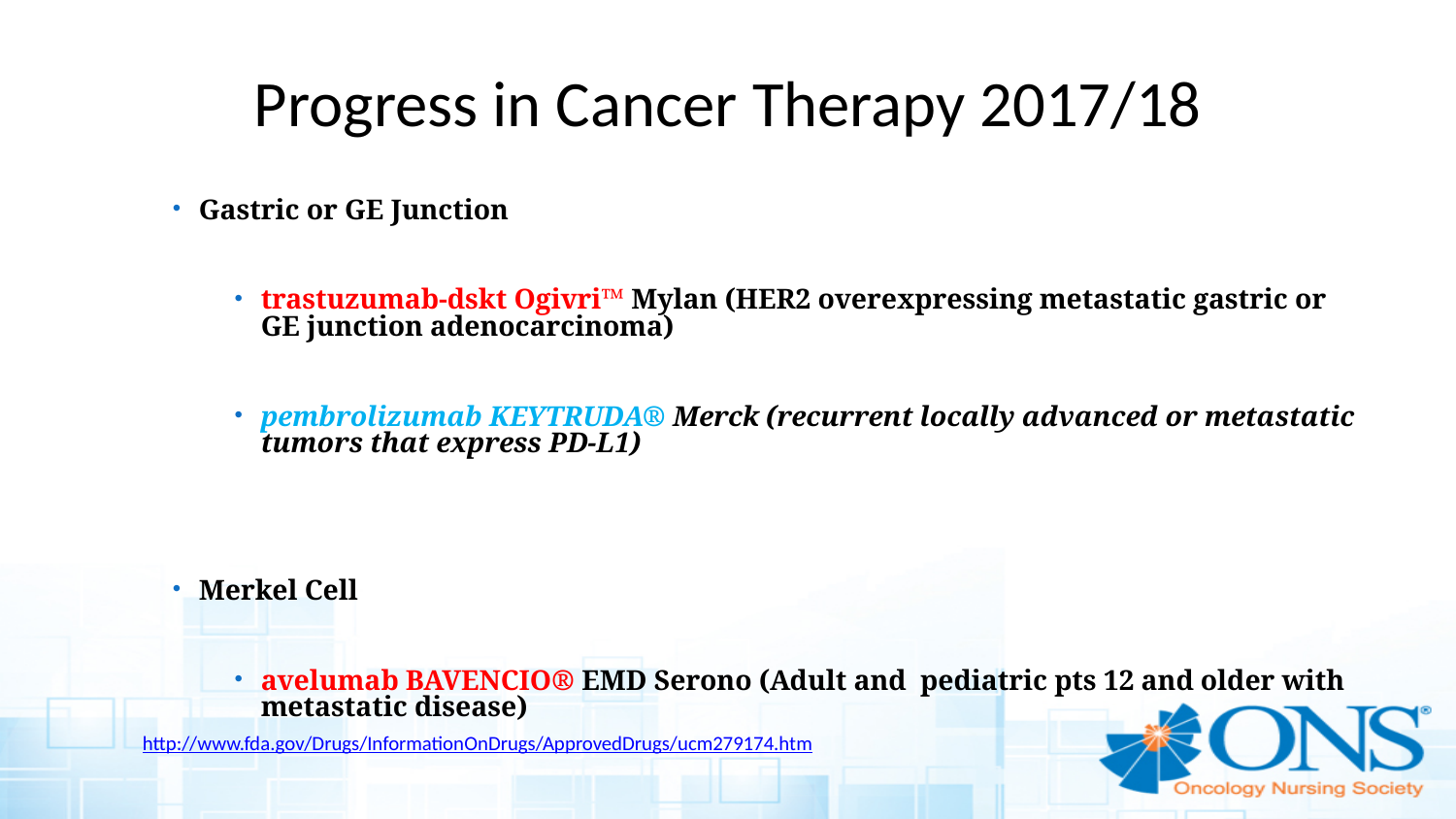

# Progress in Cancer Therapy 2017/18
Gastric or GE Junction

trastuzumab-dskt Ogivri™ Mylan (HER2 overexpressing metastatic gastric or GE junction adenocarcinoma)

pembrolizumab KEYTRUDA® Merck (recurrent locally advanced or metastatic tumors that express PD-L1)

Merkel Cell

avelumab BAVENCIO® EMD Serono (Adult and  pediatric pts 12 and older with metastatic disease)

http://www.fda.gov/Drugs/InformationOnDrugs/ApprovedDrugs/ucm279174.htm